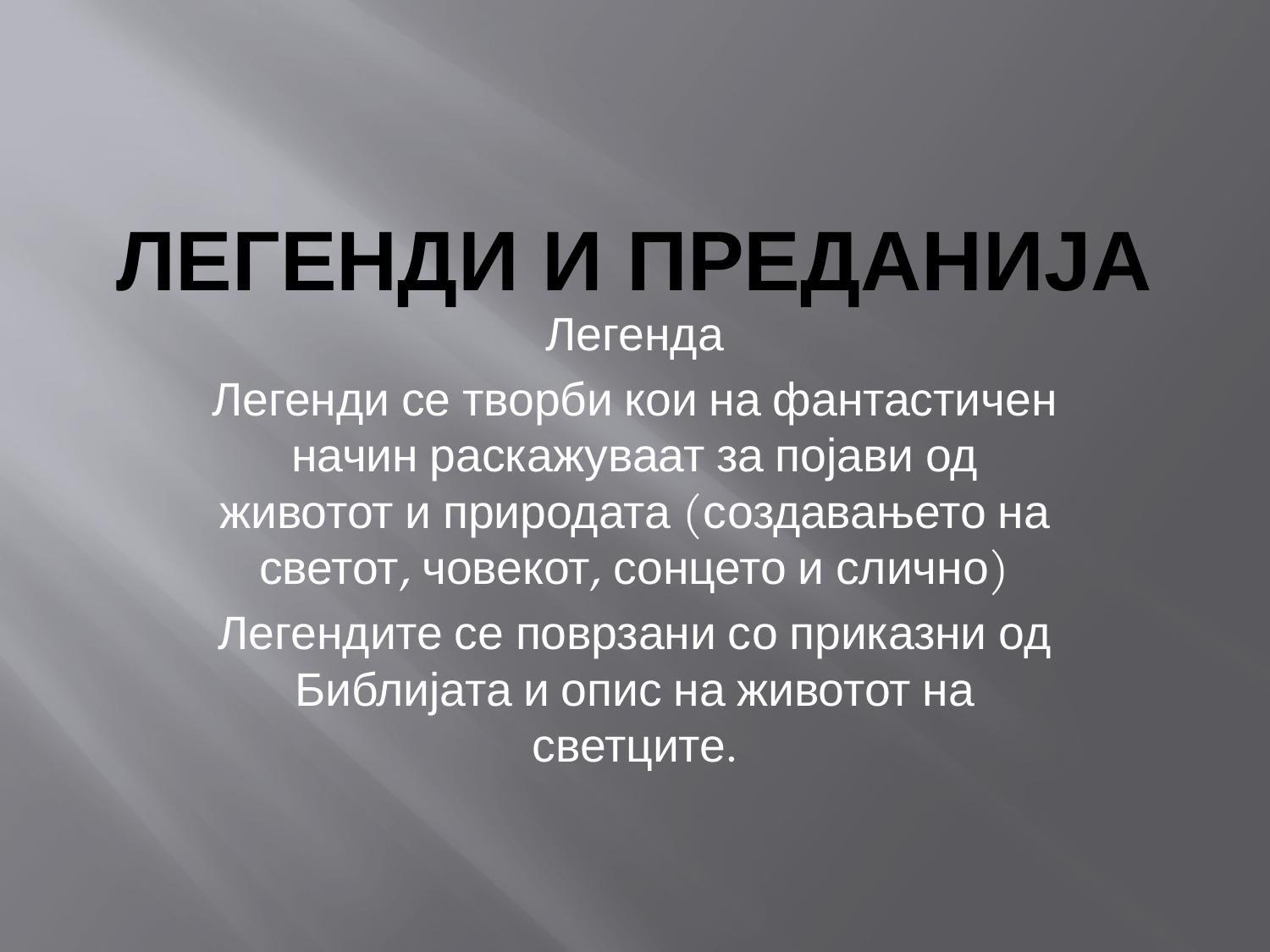

# Легенди и Преданија
Легенда
Легенди се творби кои на фантастичен начин раскажуваат за појави од животот и природата (создавањето на светот, човекот, сонцето и слично)
Легендите се поврзани со приказни од Библијата и опис на животот на светците.